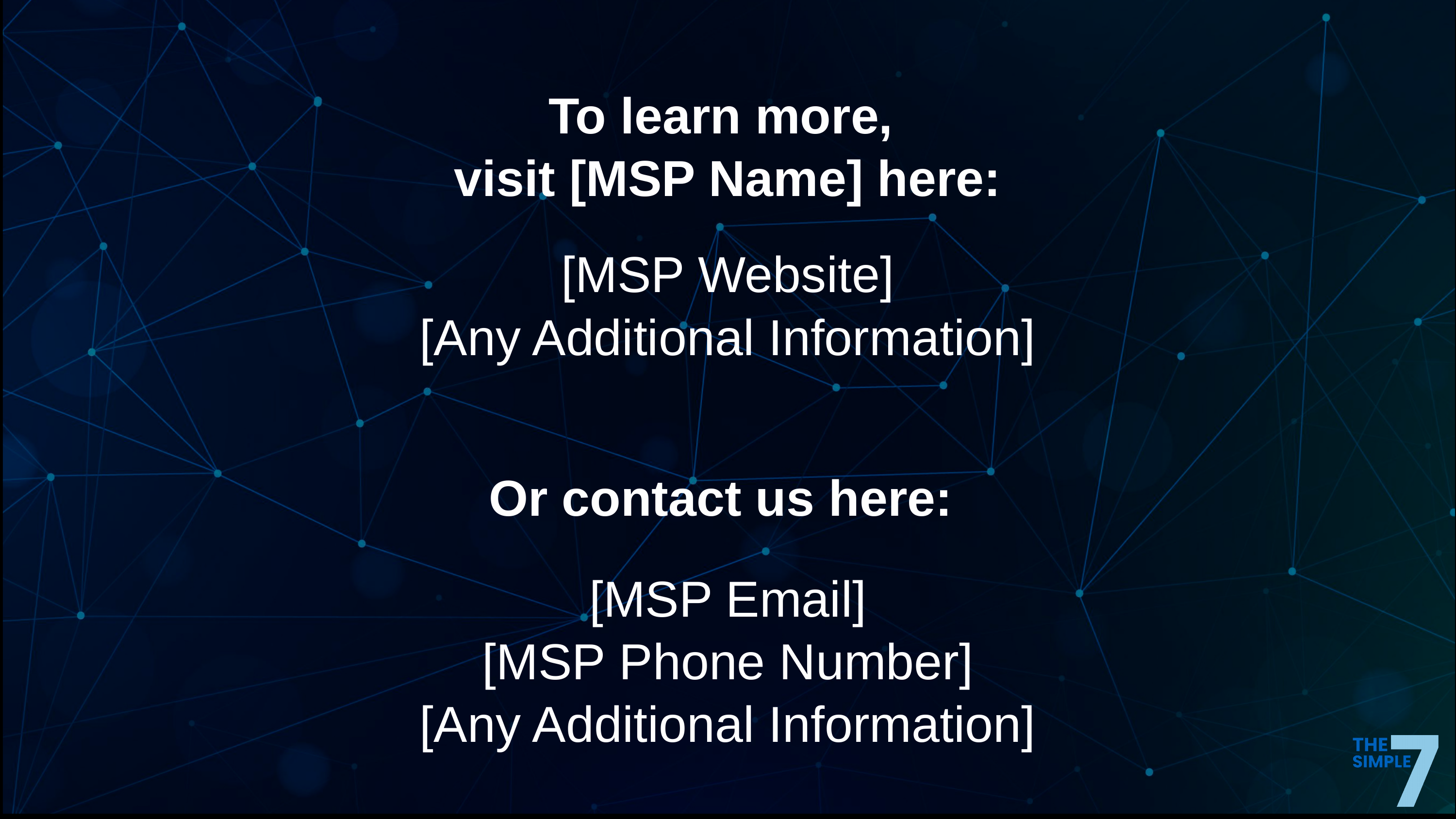

To learn more,
visit [MSP Name] here:
[MSP Website]
[Any Additional Information]
Or contact us here:
[MSP Email]
[MSP Phone Number]
[Any Additional Information]